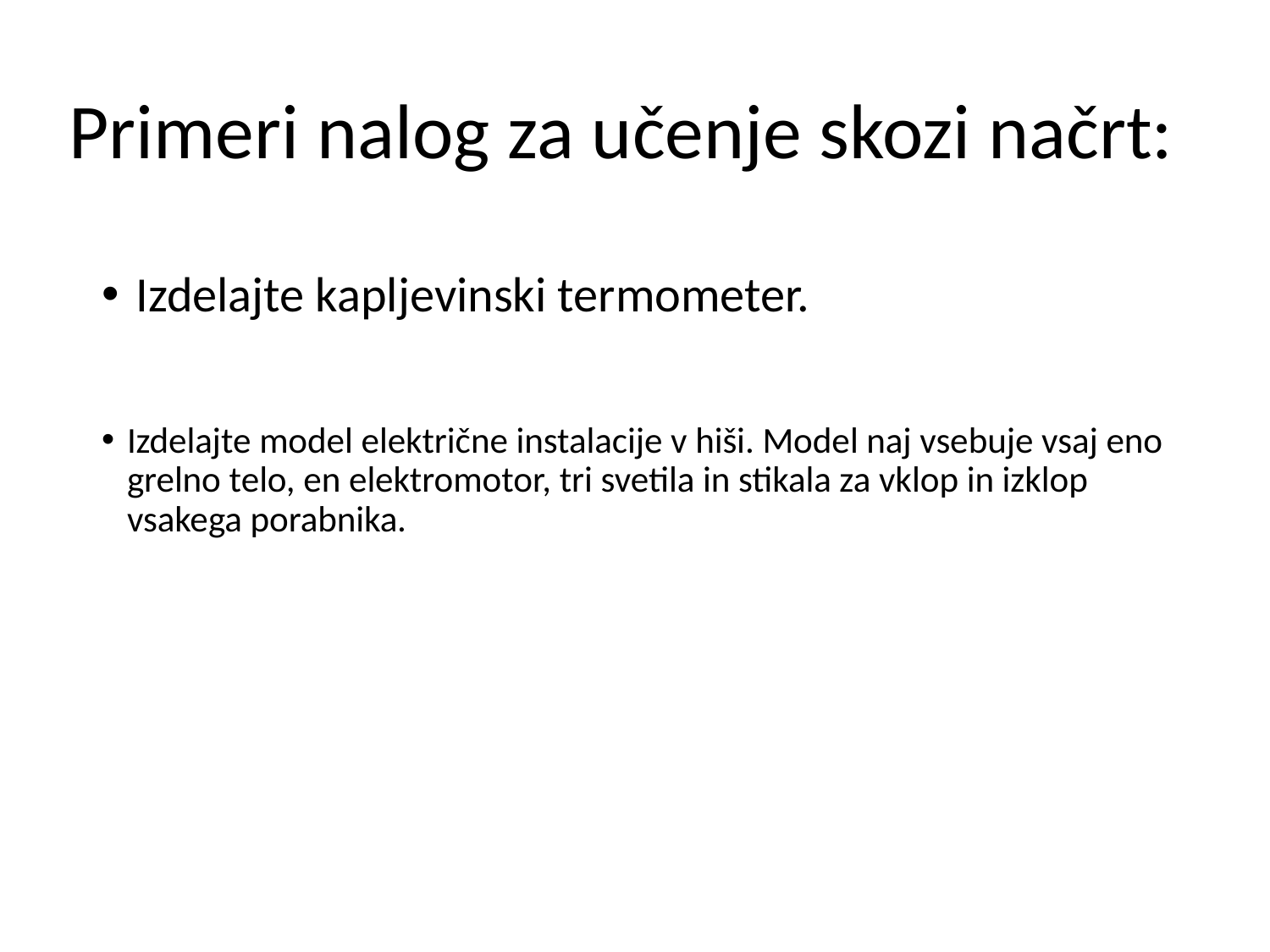

# Primeri nalog za učenje skozi načrt:
Izdelajte kapljevinski termometer.
Izdelajte model električne instalacije v hiši. Model naj vsebuje vsaj eno grelno telo, en elektromotor, tri svetila in stikala za vklop in izklop vsakega porabnika.